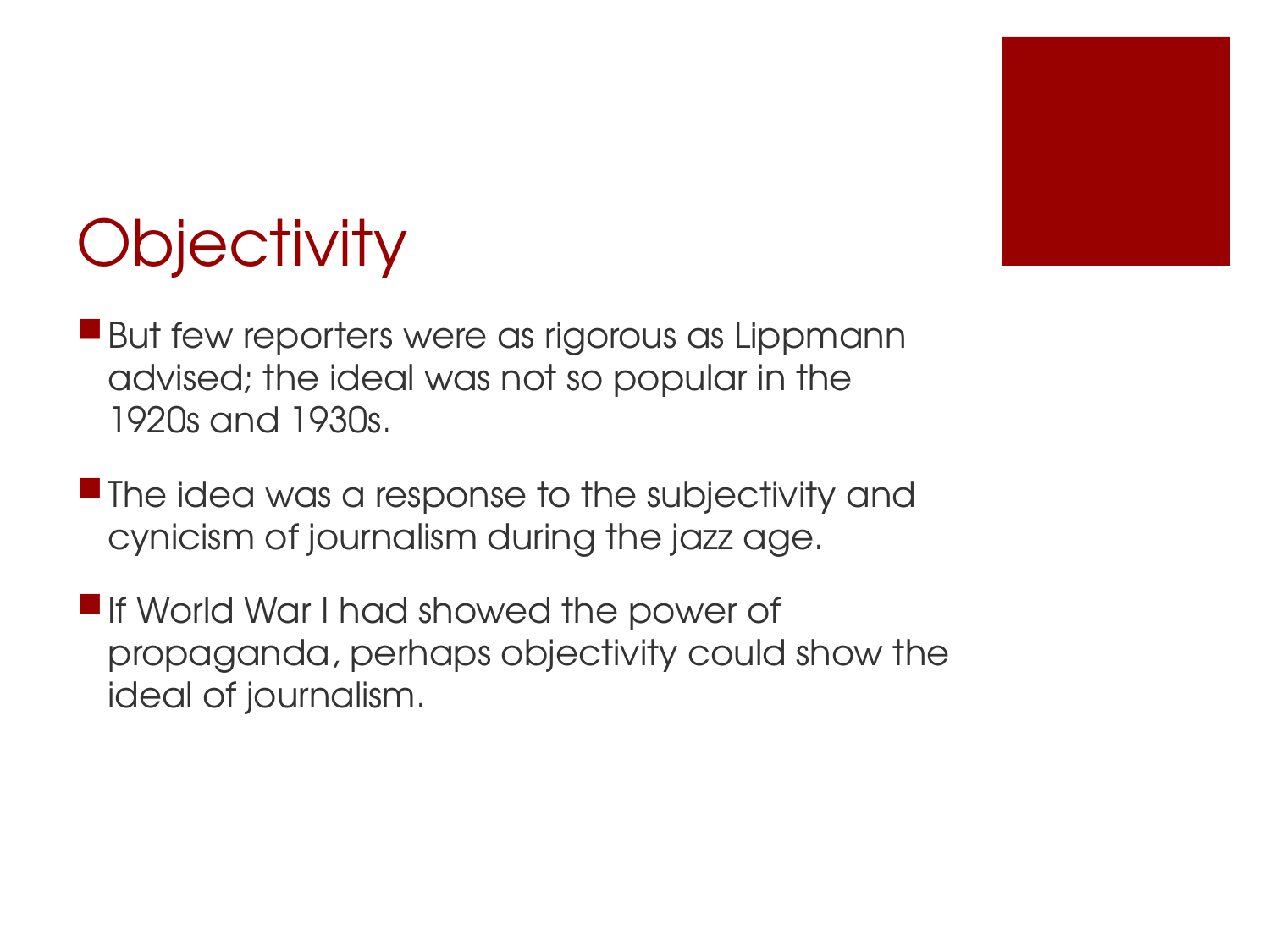

# Objectivity
But few reporters were as rigorous as Lippmann advised; the ideal was not so popular in the 1920s and 1930s.
The idea was a response to the subjectivity and cynicism of journalism during the jazz age.
If World War I had showed the power of propaganda, perhaps objectivity could show the ideal of journalism.